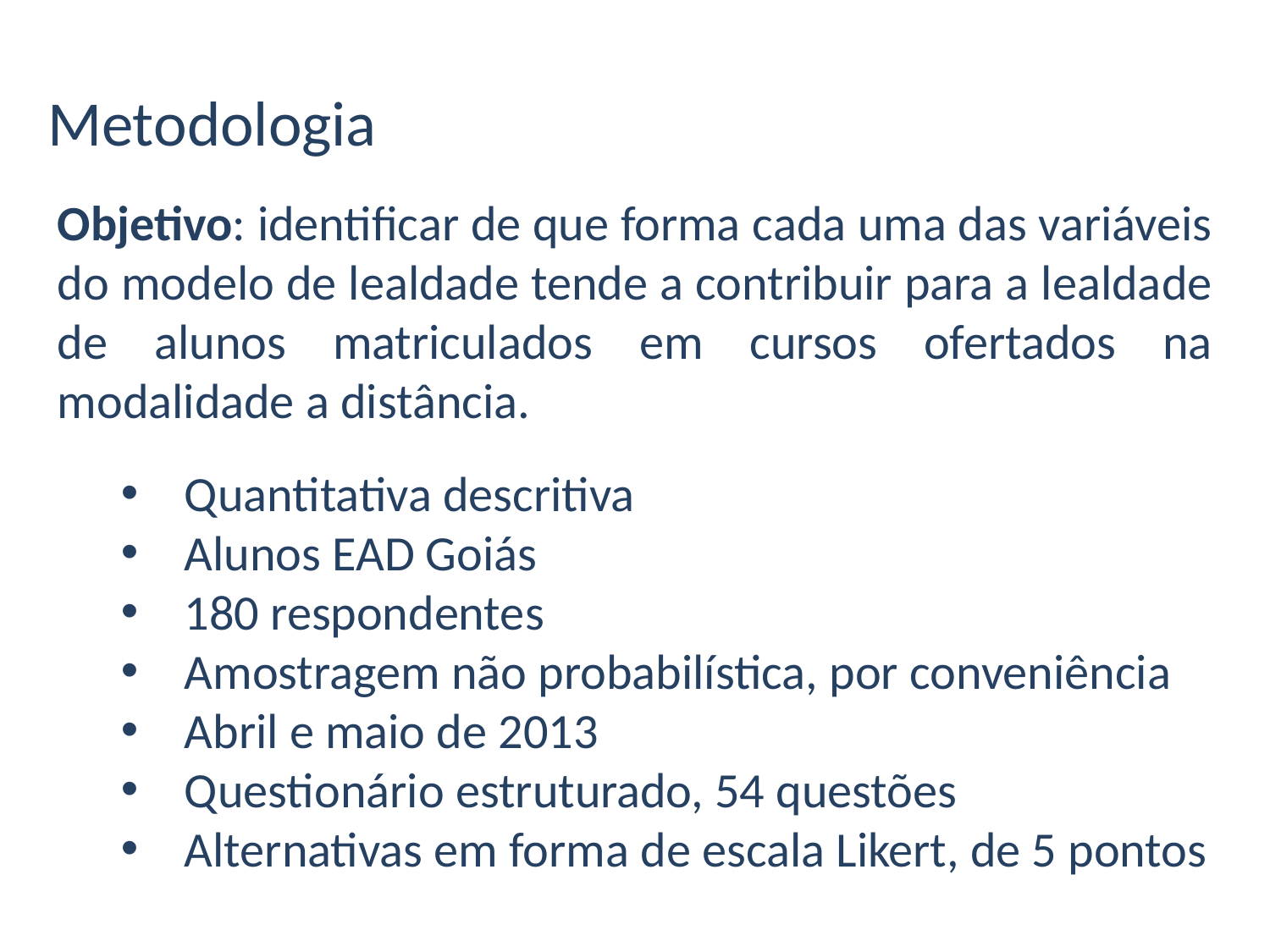

Metodologia
Objetivo: identificar de que forma cada uma das variáveis do modelo de lealdade tende a contribuir para a lealdade de alunos matriculados em cursos ofertados na modalidade a distância.

Quantitativa descritiva
Alunos EAD Goiás
180 respondentes
Amostragem não probabilística, por conveniência
Abril e maio de 2013
Questionário estruturado, 54 questões
Alternativas em forma de escala Likert, de 5 pontos